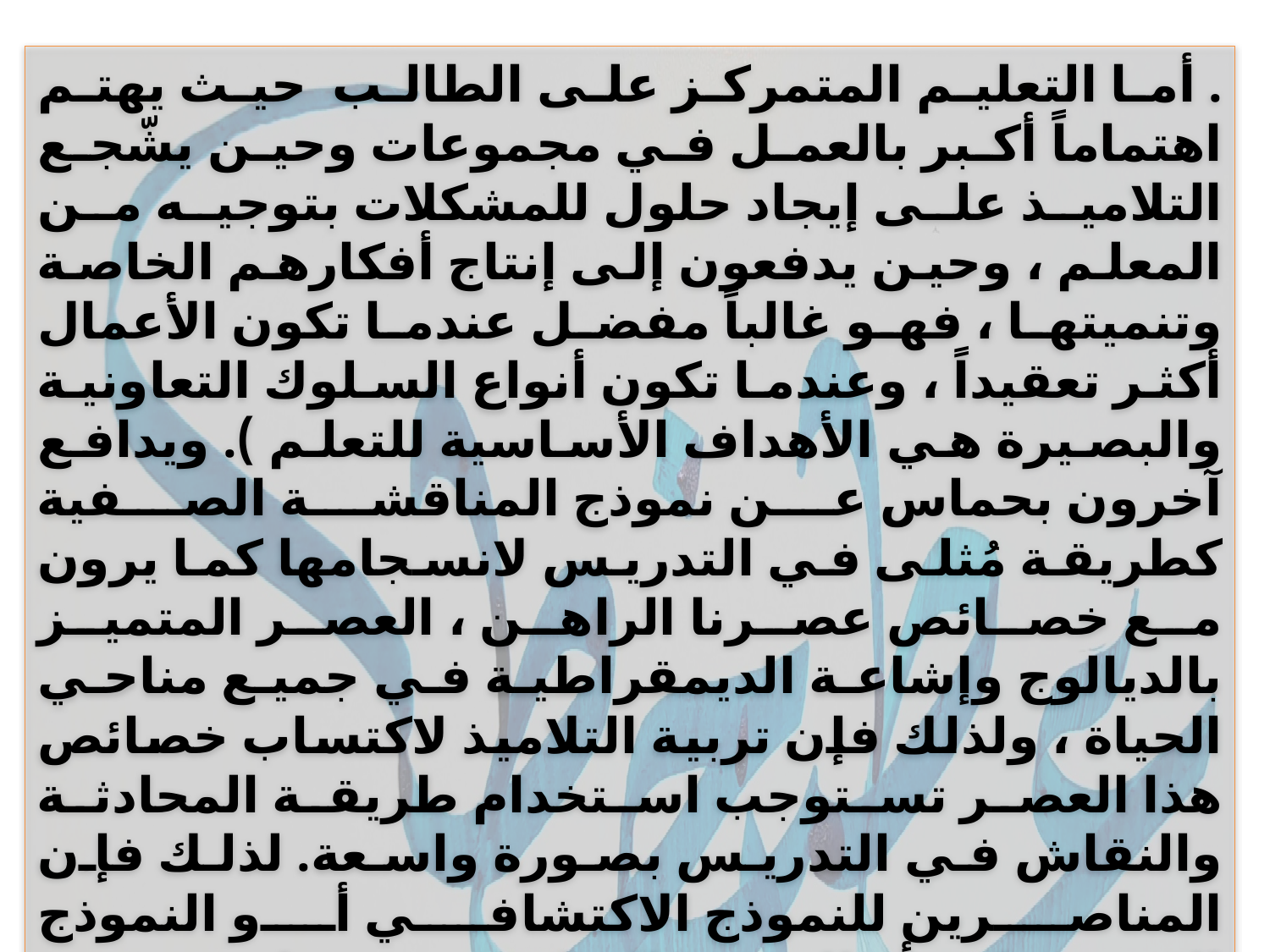

. أما التعليم المتمركز على الطالب  حيث يهتم اهتماماً أكبر بالعمل في مجموعات وحين يشّجع التلاميذ على إيجاد حلول للمشكلات بتوجيه من المعلم ، وحين يدفعون إلى إنتاج أفكارهم الخاصة وتنميتها ، فهو غالباً مفضل عندما تكون الأعمال أكثر تعقيداً ، وعندما تكون أنواع السلوك التعاونية والبصيرة هي الأهداف الأساسية للتعلم ). ويدافع آخرون بحماس عن نموذج المناقشة الصفية كطريقة مُثلى في التدريس لانسجامها كما يرون مع خصائص عصرنا الراهن ، العصر المتميز بالديالوج وإشاعة الديمقراطية في جميع مناحي الحياة ، ولذلك فإن تربية التلاميذ لاكتساب خصائص هذا العصر تستوجب استخدام طريقة المحادثة والنقاش في التدريس بصورة واسعة. لذلك فإن المناصرين للنموذج الاكتشافي أو النموذج الاستقصائي أو النموذج التعاوني وغيرها ، ينتقدون نموذج التعلم اللفظي أو طريقة المحاضرة مثلا باعتبارها أسلوباً تقليدياً ، ولم يعد صالحاً ولا ينسجم مع خصائص عصرنا ، ولها كثير من السلبيات التي تؤثر سلبا في تعلم التلاميذ وفي تطوير قدراتهم ، وخاصة قدرات التفكير المنطقي و التفكير الناقد ..الخ.